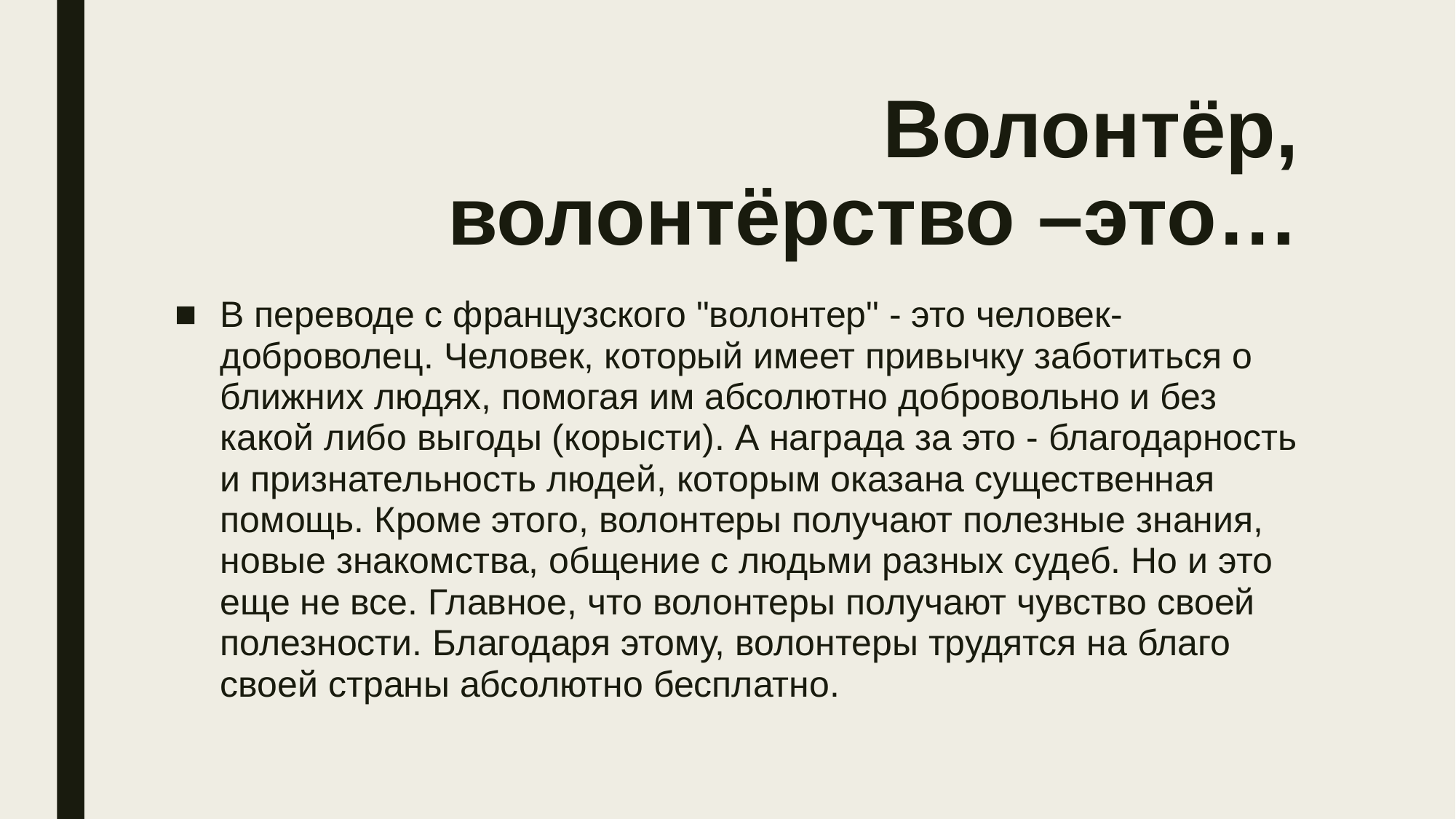

# Волонтёр, волонтёрство –это…
В переводе с французского "волонтер" - это человек-доброволец. Человек, который имеет привычку заботиться о ближних людях, помогая им абсолютно добровольно и без какой либо выгоды (корысти). А награда за это - благодарность и признательность людей, которым оказана существенная помощь. Кроме этого, волонтеры получают полезные знания, новые знакомства, общение с людьми разных судеб. Но и это еще не все. Главное, что волонтеры получают чувство своей полезности. Благодаря этому, волонтеры трудятся на благо своей страны абсолютно бесплатно.